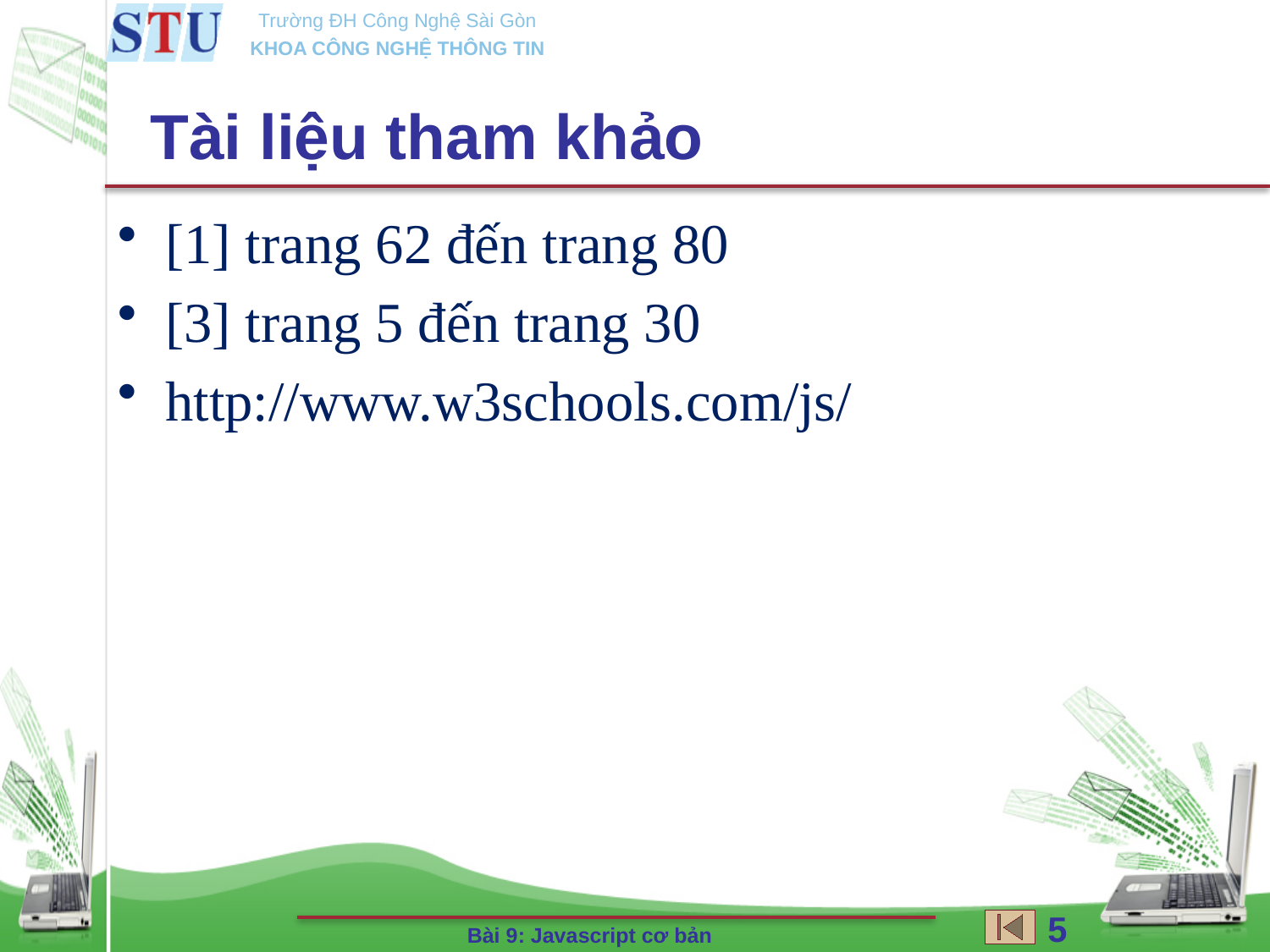

# Tài liệu tham khảo
[1] trang 62 đến trang 80
[3] trang 5 đến trang 30
http://www.w3schools.com/js/

5
Bài 9: Javascript cơ bản